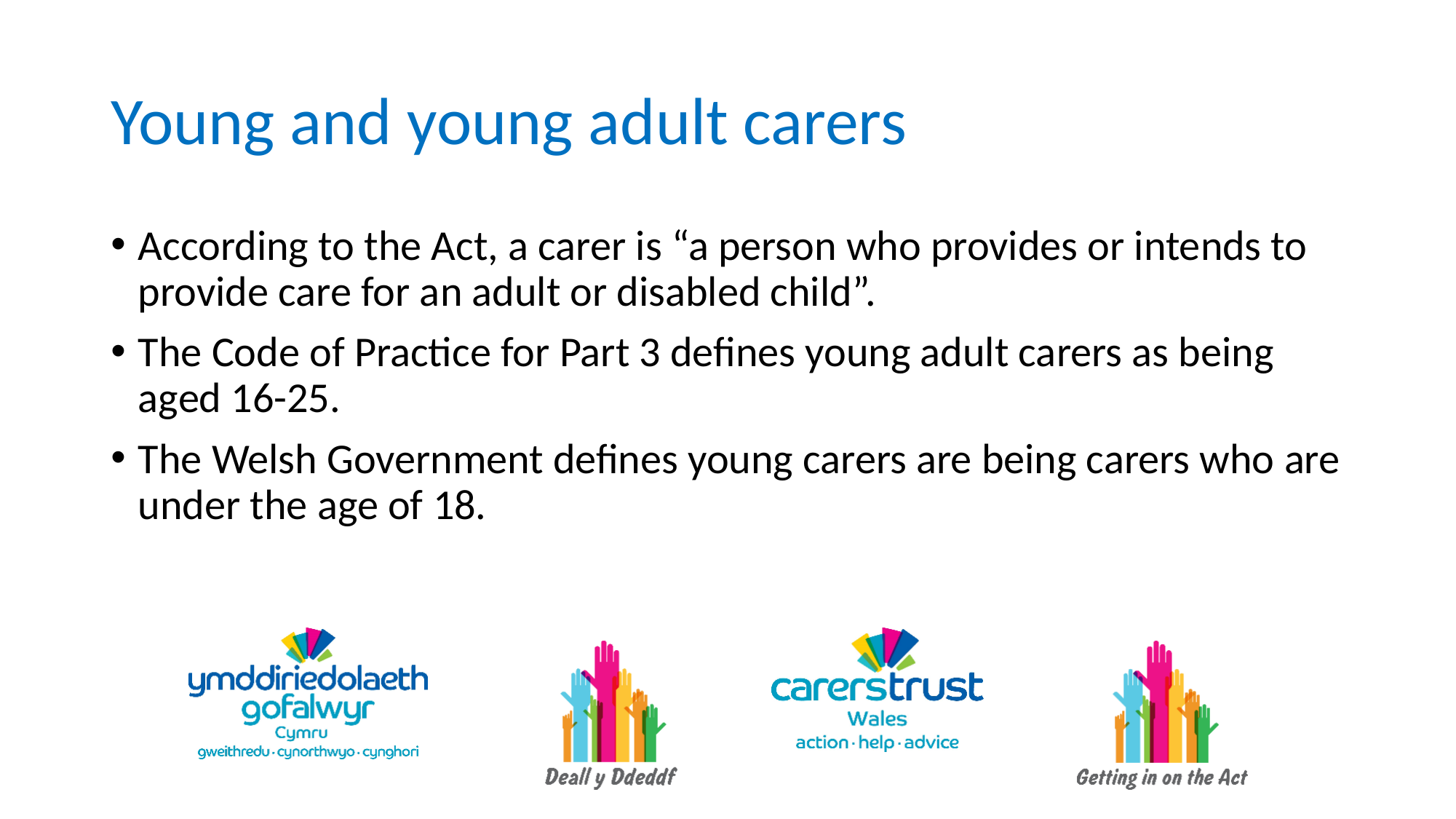

# Young and young adult carers
According to the Act, a carer is “a person who provides or intends to provide care for an adult or disabled child”.
The Code of Practice for Part 3 defines young adult carers as being aged 16-25.
The Welsh Government defines young carers are being carers who are under the age of 18.